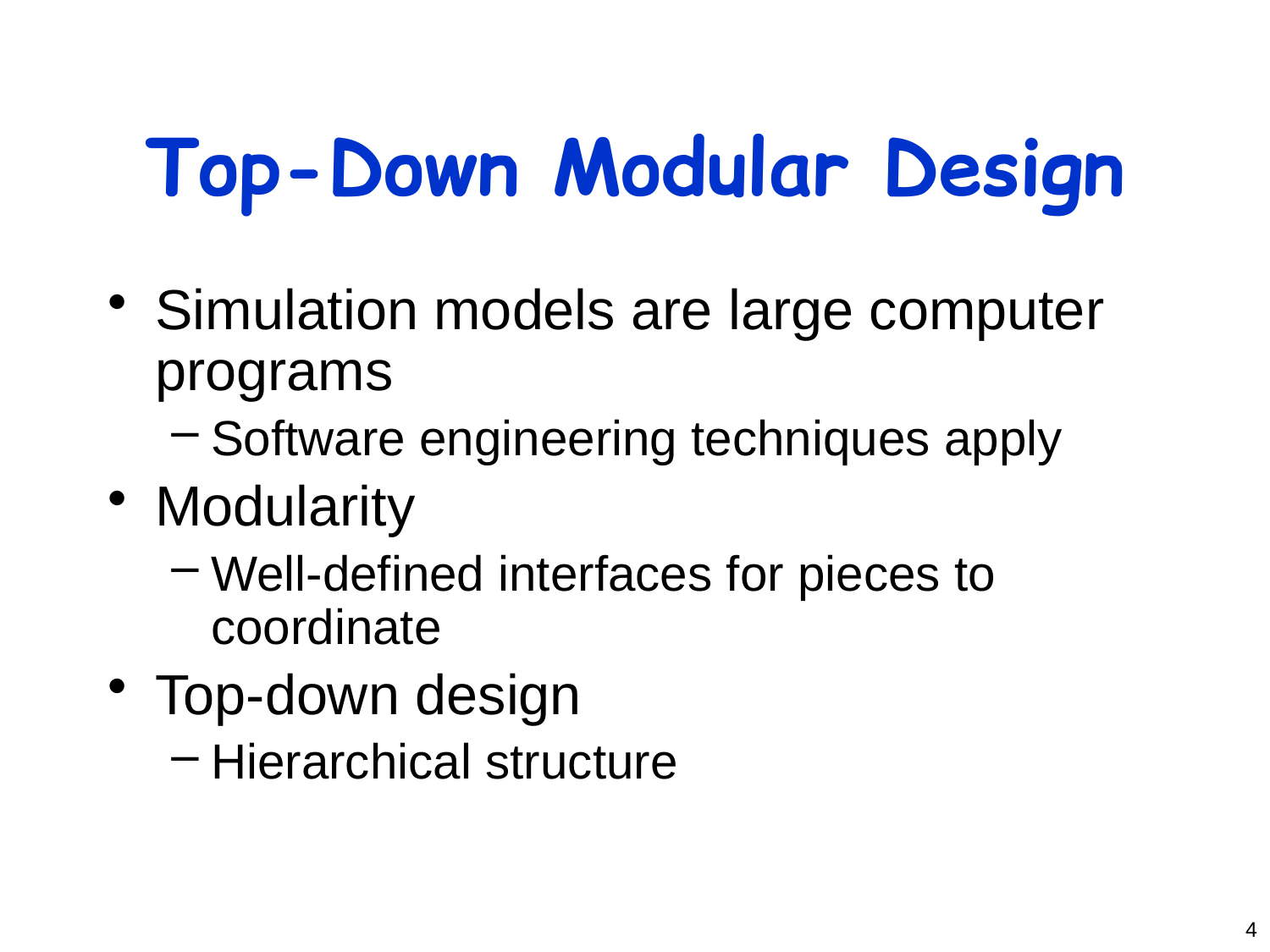

# Top-Down Modular Design
Simulation models are large computer programs
Software engineering techniques apply
Modularity
Well-defined interfaces for pieces to coordinate
Top-down design
Hierarchical structure
4